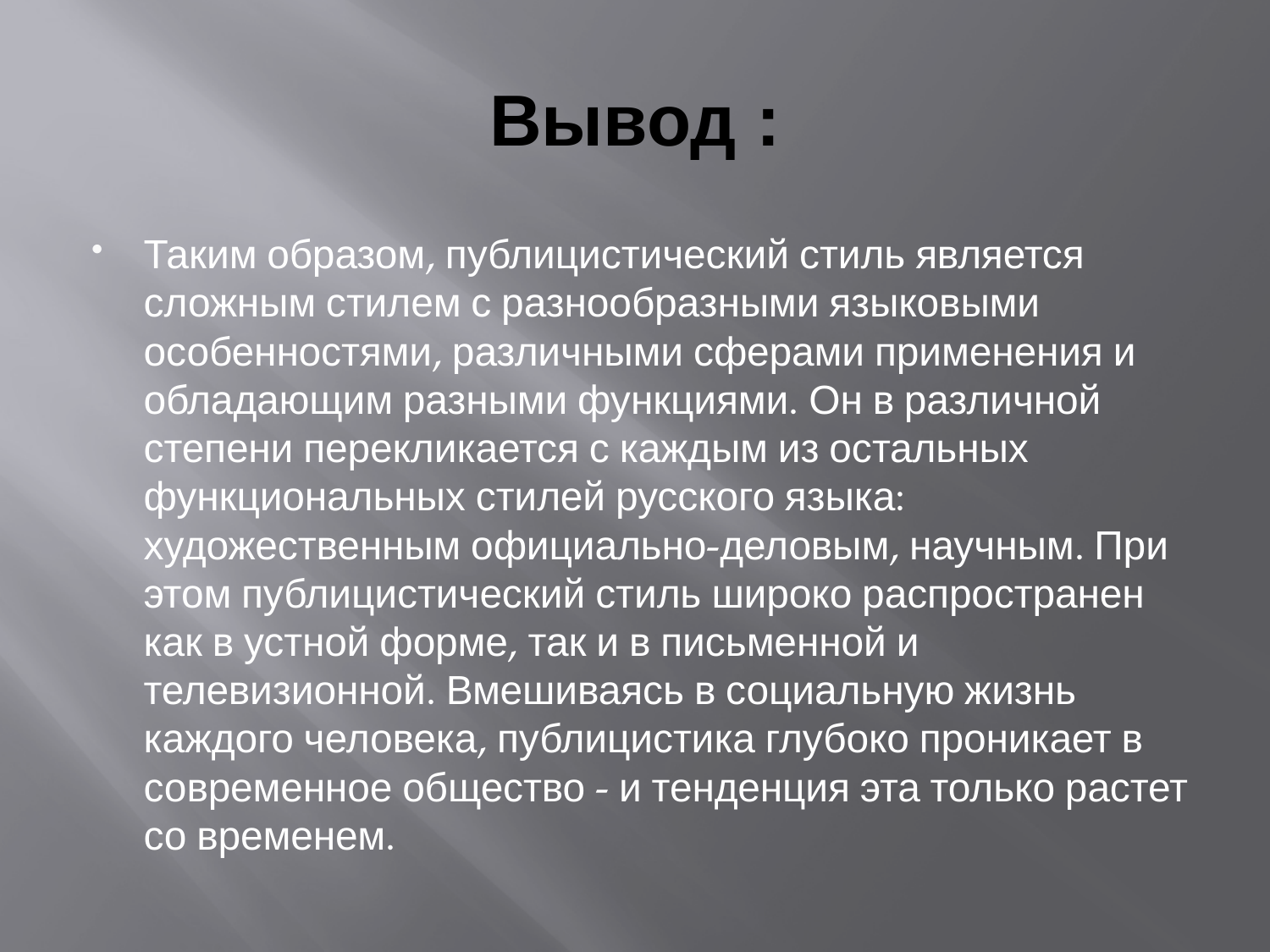

# Вывод :
Таким образом, публицистический стиль является сложным стилем с разнообразными языковыми особенностями, различными сферами применения и обладающим разными функциями. Он в различной степени перекликается с каждым из остальных функциональных стилей русского языка: художественным официально-деловым, научным. При этом публицистический стиль широко распространен как в устной форме, так и в письменной и телевизионной. Вмешиваясь в социальную жизнь каждого человека, публицистика глубоко проникает в современное общество - и тенденция эта только растет со временем.